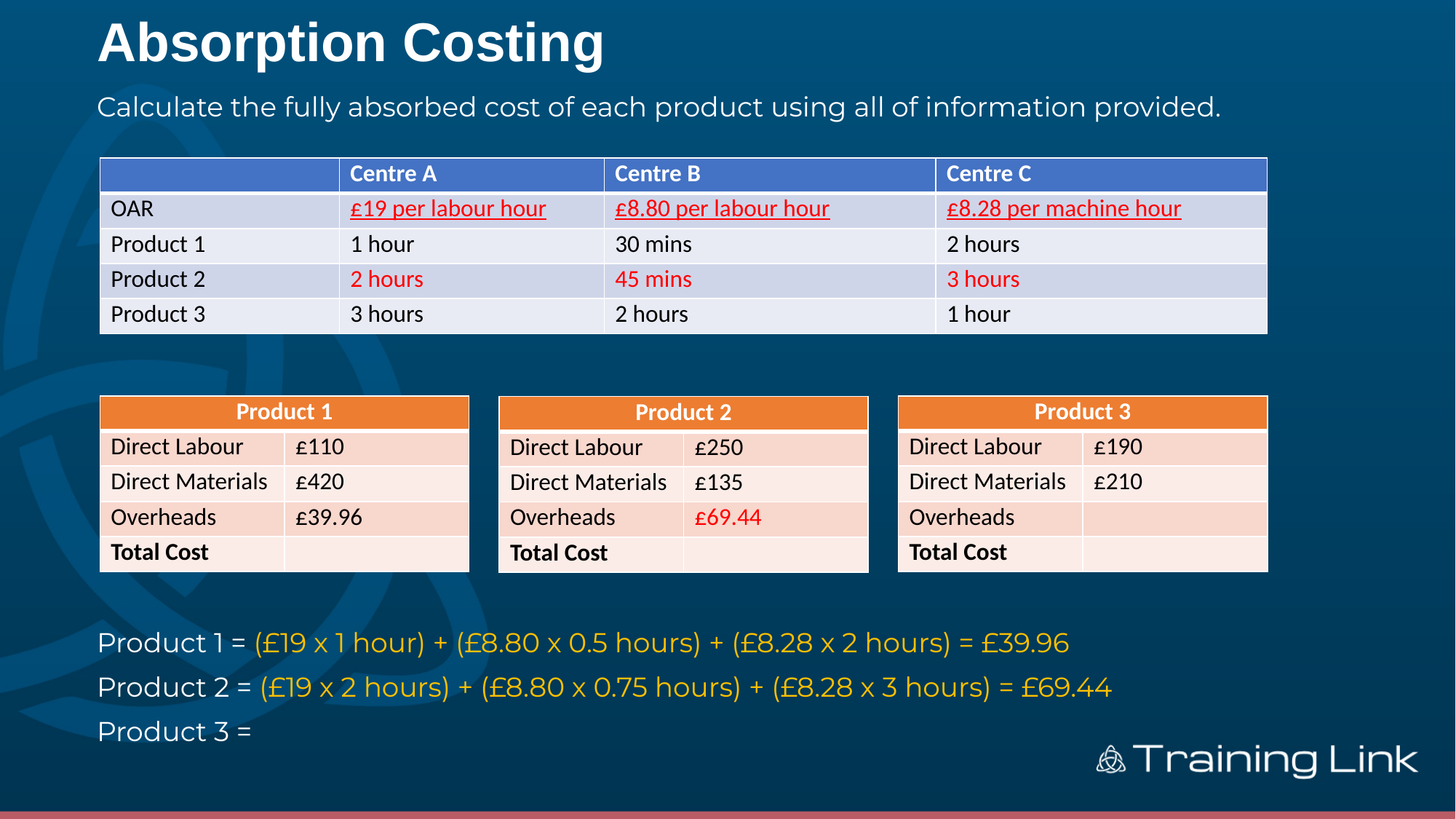

# Absorption Costing

Calculate the fully absorbed cost of each product using all of information provided.

Product 1 = (£19 x 1 hour) + (£8.80 x 0.5 hours) + (£8.28 x 2 hours) = £39.96
Product 2 = (£19 x 2 hours) + (£8.80 x 0.75 hours) + (£8.28 x 3 hours) = £69.44
Product 3 =

|  | Centre A | Centre B | Centre C |
| --- | --- | --- | --- |
| OAR | £19 per labour hour | £8.80 per labour hour | £8.28 per machine hour |
| Product 1 | 1 hour | 30 mins | 2 hours |
| Product 2 | 2 hours | 45 mins | 3 hours |
| Product 3 | 3 hours | 2 hours | 1 hour |
| Product 1 |  |
| --- | --- |
| Direct Labour | £110 |
| Direct Materials | £420 |
| Overheads | £39.96 |
| Total Cost |  |
| Product 3 |  |
| --- | --- |
| Direct Labour | £190 |
| Direct Materials | £210 |
| Overheads |  |
| Total Cost |  |
| Product 2 |  |
| --- | --- |
| Direct Labour | £250 |
| Direct Materials | £135 |
| Overheads | £69.44 |
| Total Cost |  |